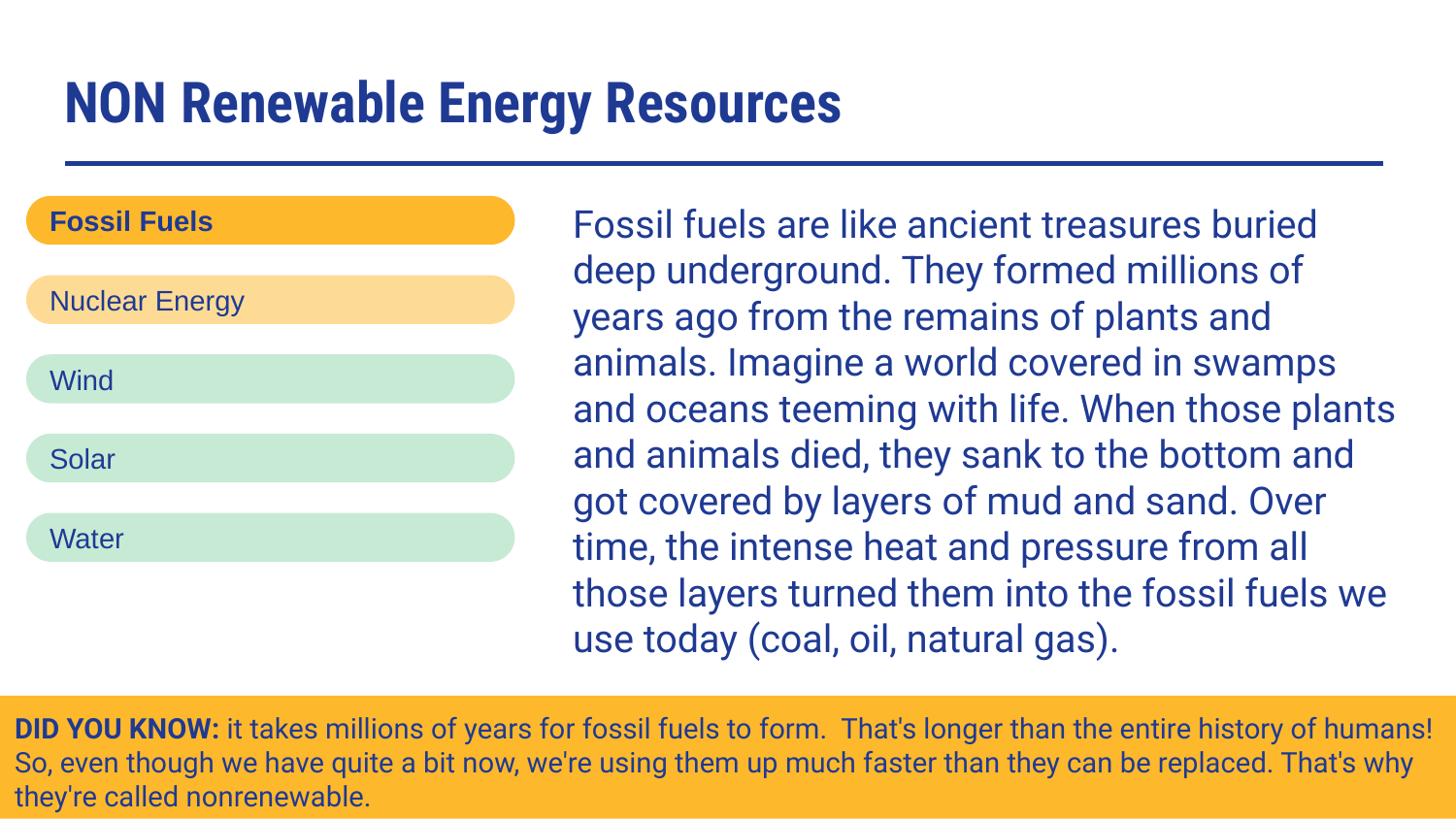

# NON Renewable Energy Resources
Fossil fuels are like ancient treasures buried deep underground. They formed millions of years ago from the remains of plants and animals. Imagine a world covered in swamps and oceans teeming with life. When those plants and animals died, they sank to the bottom and got covered by layers of mud and sand. Over time, the intense heat and pressure from all those layers turned them into the fossil fuels we use today (coal, oil, natural gas).
Fossil Fuels
Nuclear Energy
Wind
Solar
Water
DID YOU KNOW: it takes millions of years for fossil fuels to form.  That's longer than the entire history of humans!  So, even though we have quite a bit now, we're using them up much faster than they can be replaced. That's why they're called nonrenewable.